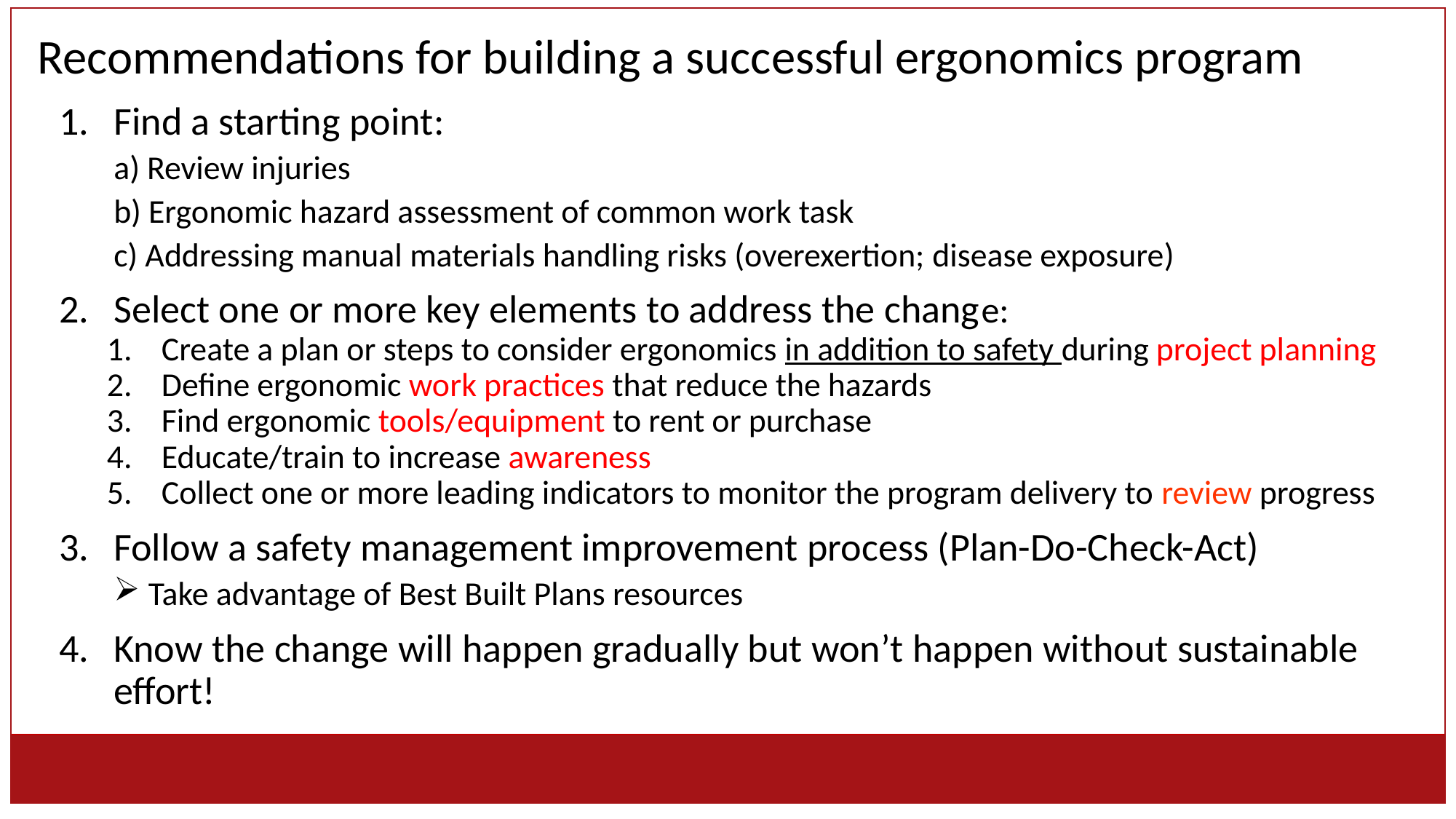

# Recommendations for building a successful ergonomics program
Find a starting point:
a) Review injuries
b) Ergonomic hazard assessment of common work task
c) Addressing manual materials handling risks (overexertion; disease exposure)
Select one or more key elements to address the change:
Create a plan or steps to consider ergonomics in addition to safety during project planning
Define ergonomic work practices that reduce the hazards
Find ergonomic tools/equipment to rent or purchase
Educate/train to increase awareness
Collect one or more leading indicators to monitor the program delivery to review progress
Follow a safety management improvement process (Plan-Do-Check-Act)
 Take advantage of Best Built Plans resources
Know the change will happen gradually but won’t happen without sustainable effort!